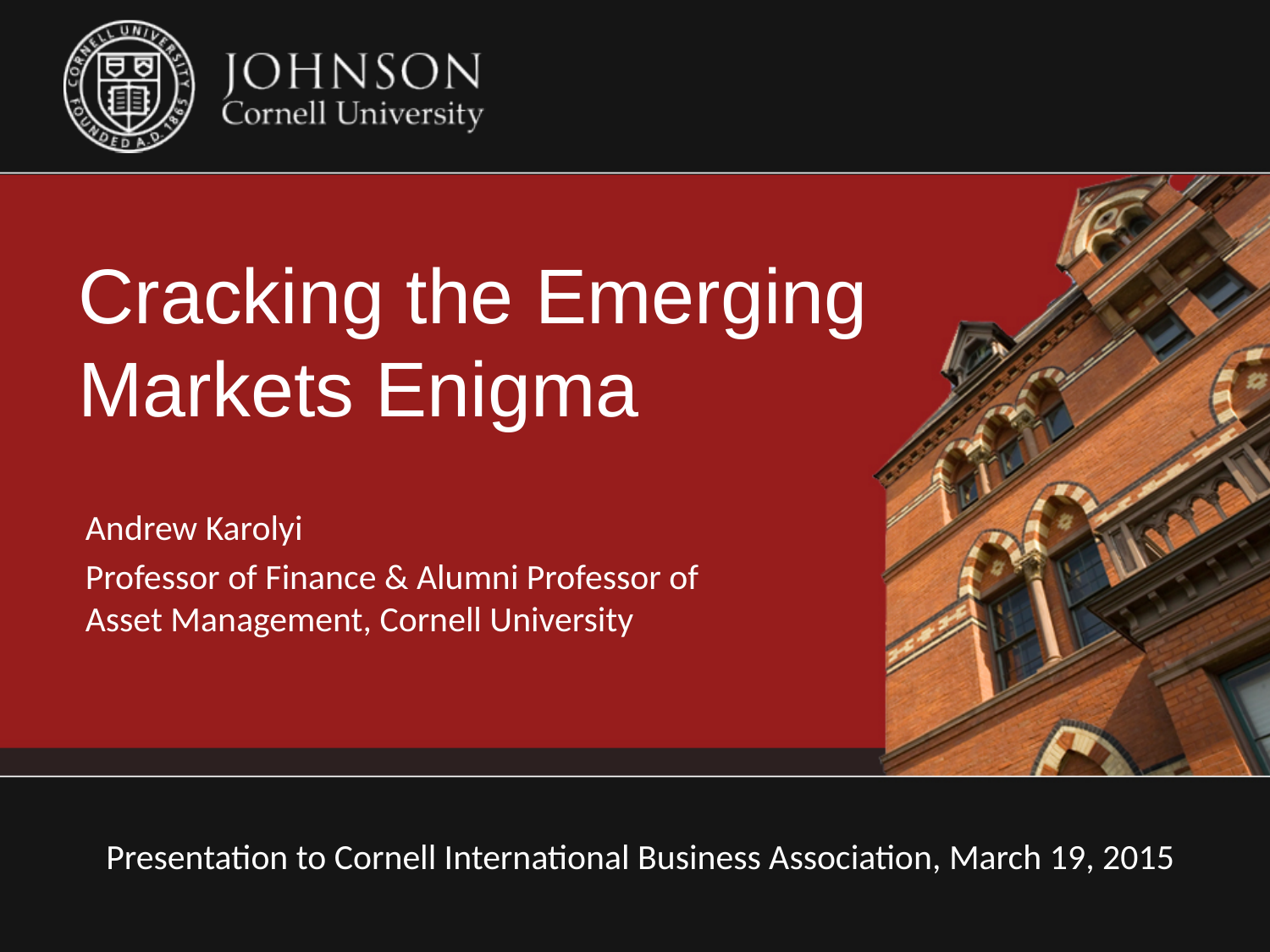

# Cracking the Emerging Markets Enigma
Andrew Karolyi
Professor of Finance & Alumni Professor of Asset Management, Cornell University

Presentation to Cornell International Business Association, March 19, 2015